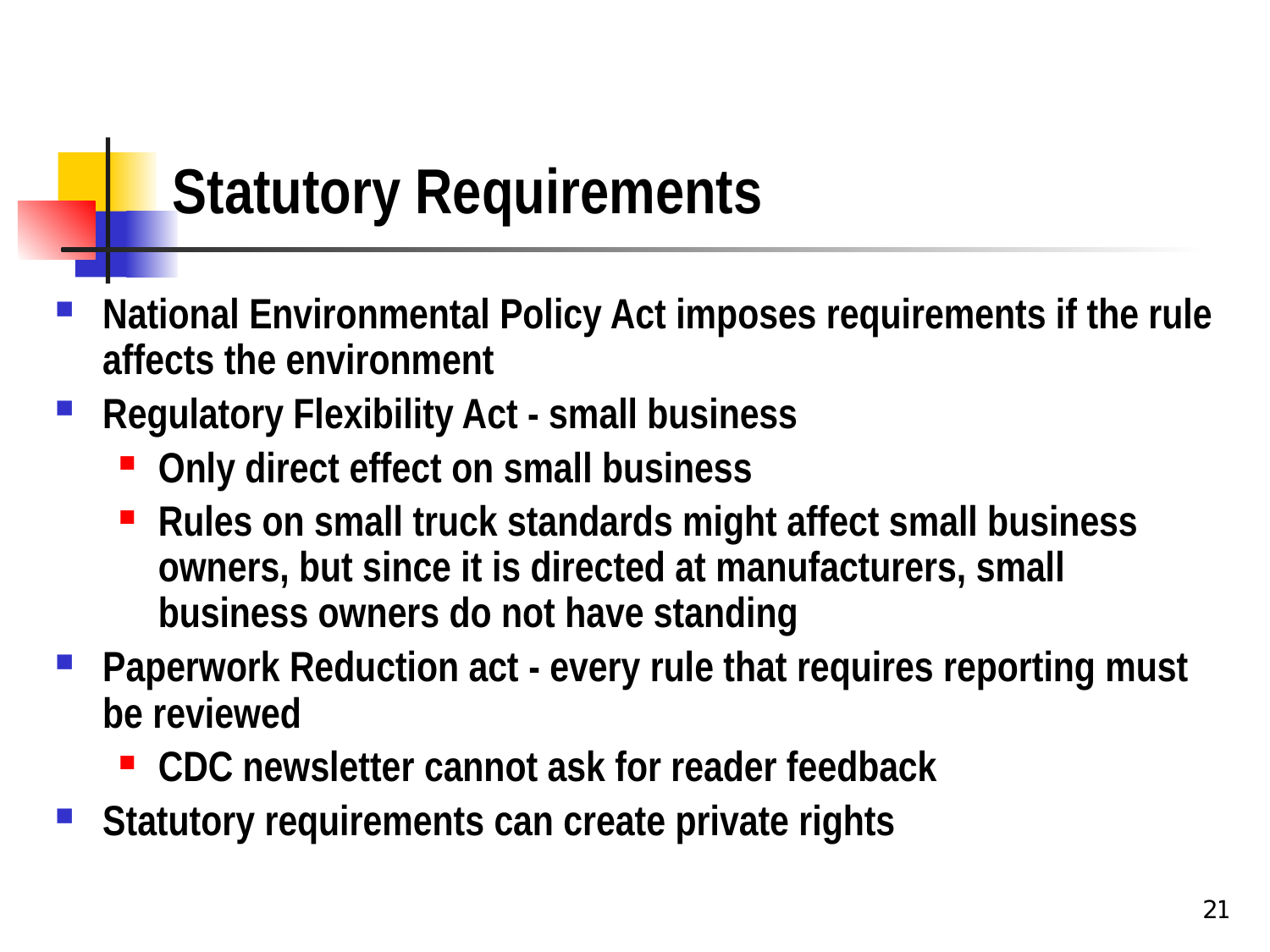

# Statutory Requirements
National Environmental Policy Act imposes requirements if the rule affects the environment
Regulatory Flexibility Act - small business
Only direct effect on small business
Rules on small truck standards might affect small business owners, but since it is directed at manufacturers, small business owners do not have standing
Paperwork Reduction act - every rule that requires reporting must be reviewed
CDC newsletter cannot ask for reader feedback
Statutory requirements can create private rights
21